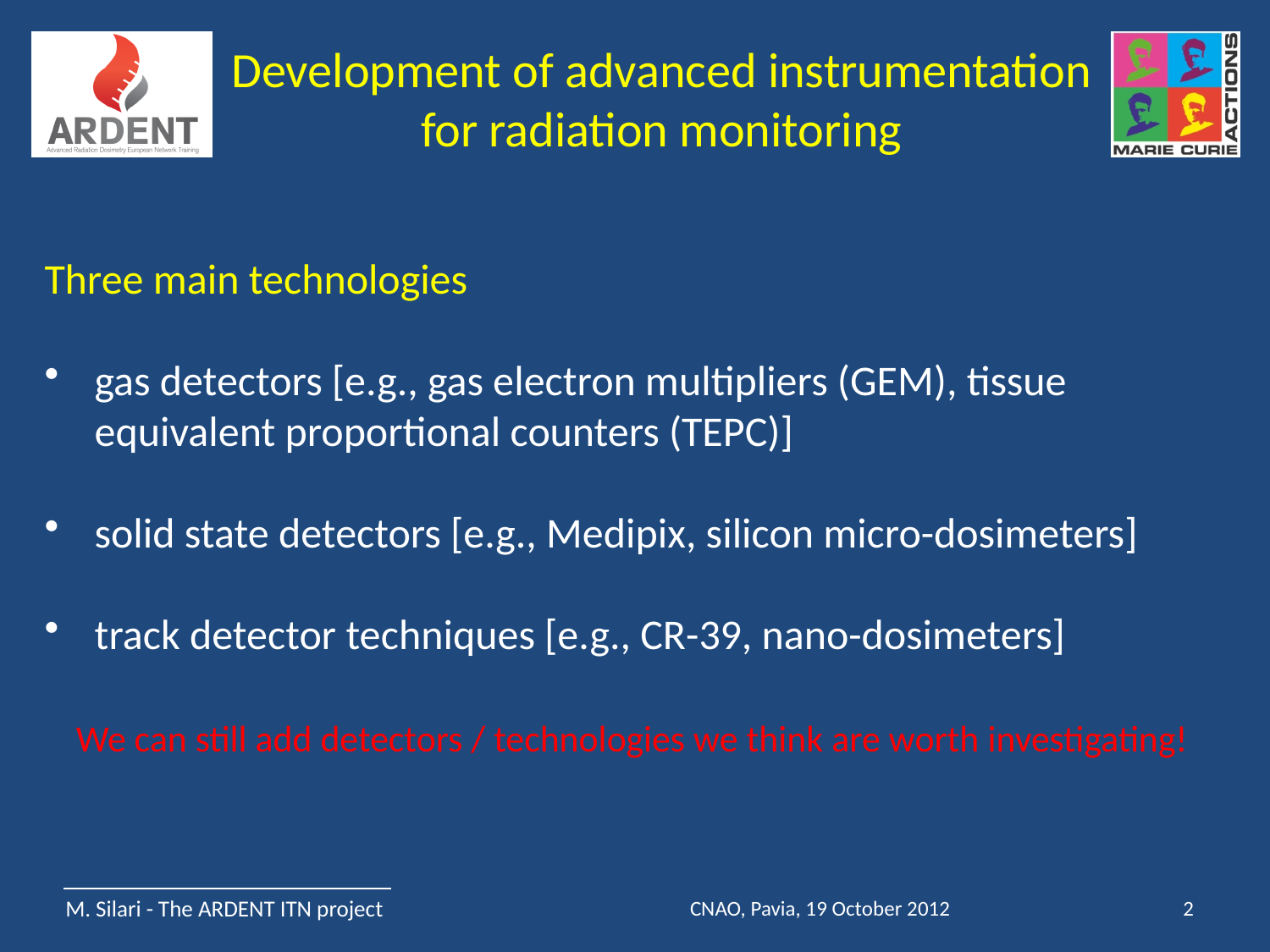

Development of advanced instrumentation for radiation monitoring
Three main technologies

gas detectors [e.g., gas electron multipliers (GEM), tissue equivalent proportional counters (TEPC)]
solid state detectors [e.g., Medipix, silicon micro-dosimeters]
track detector techniques [e.g., CR-39, nano-dosimeters]
We can still add detectors / technologies we think are worth investigating!
M. Silari - The ARDENT ITN project
CNAO, Pavia, 19 October 2012
2